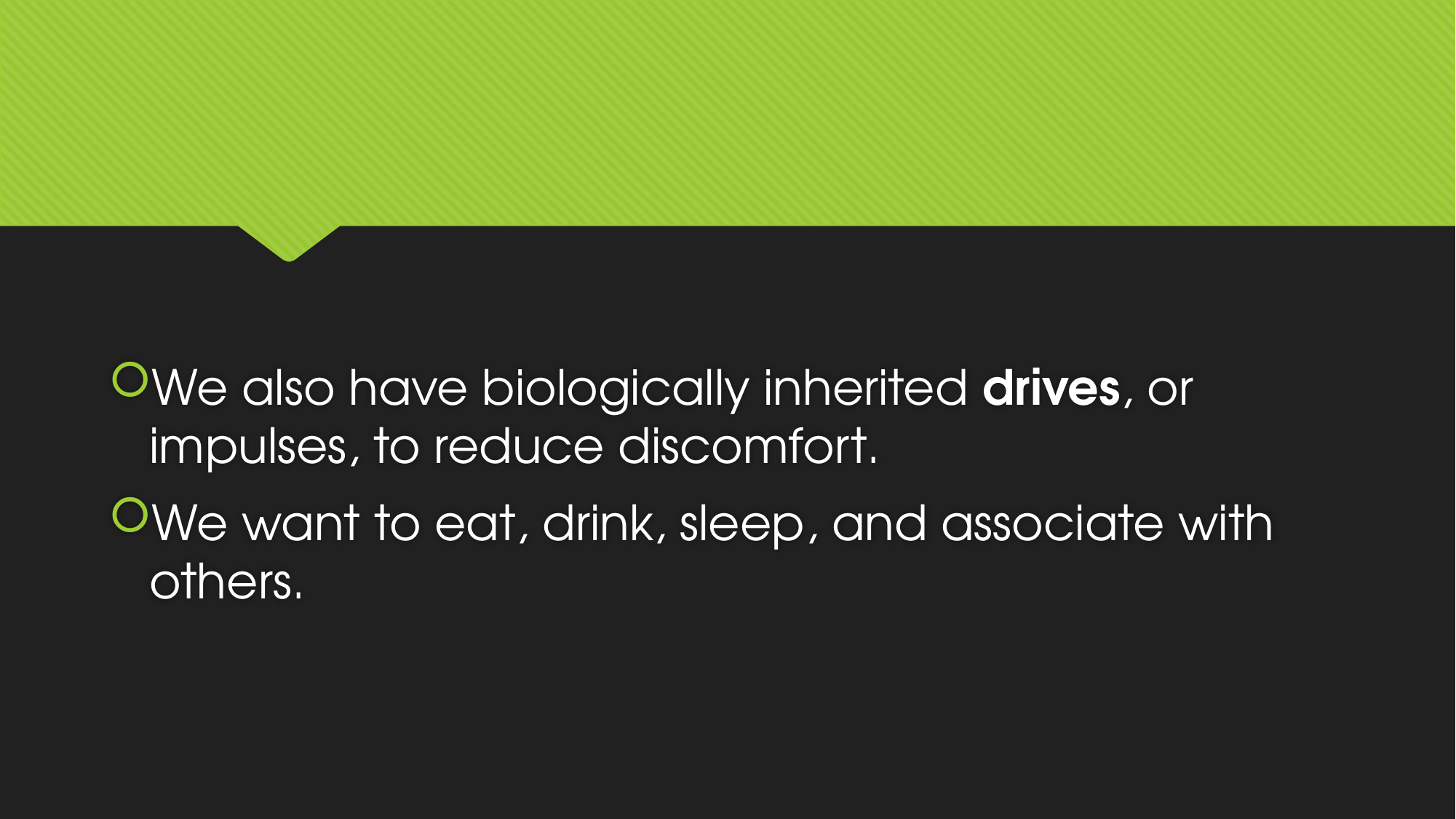

#
We also have biologically inherited drives, or impulses, to reduce discomfort.
We want to eat, drink, sleep, and associate with others.